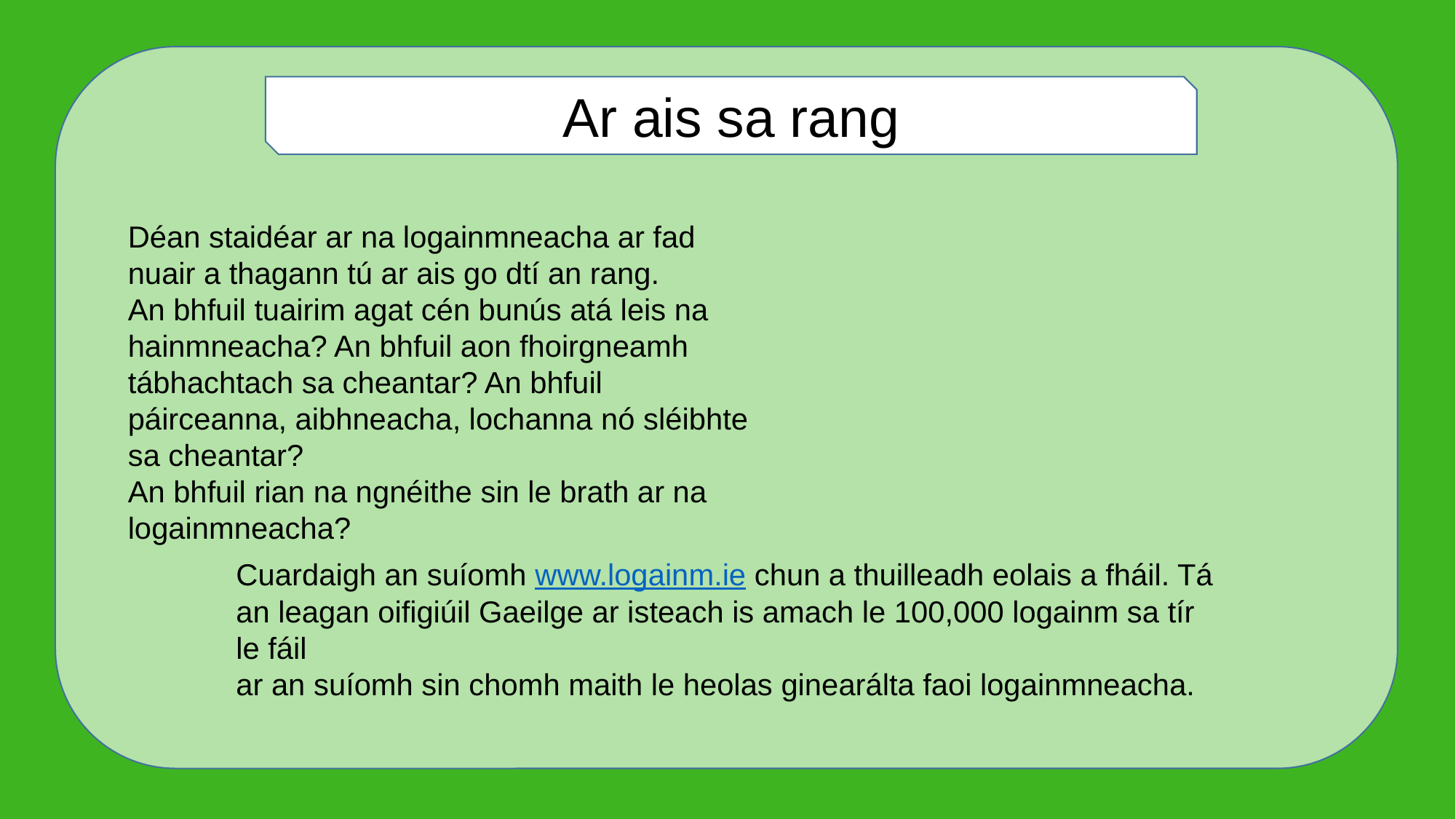

Ar ais sa rang
Déan staidéar ar na logainmneacha ar fad
nuair a thagann tú ar ais go dtí an rang.
An bhfuil tuairim agat cén bunús atá leis na hainmneacha? An bhfuil aon fhoirgneamh tábhachtach sa cheantar? An bhfuil páirceanna, aibhneacha, lochanna nó sléibhte sa cheantar?
An bhfuil rian na ngnéithe sin le brath ar na logainmneacha?
Cuardaigh an suíomh www.logainm.ie chun a thuilleadh eolais a fháil. Tá an leagan oifigiúil Gaeilge ar isteach is amach le 100,000 logainm sa tír le fáil
ar an suíomh sin chomh maith le heolas ginearálta faoi logainmneacha.